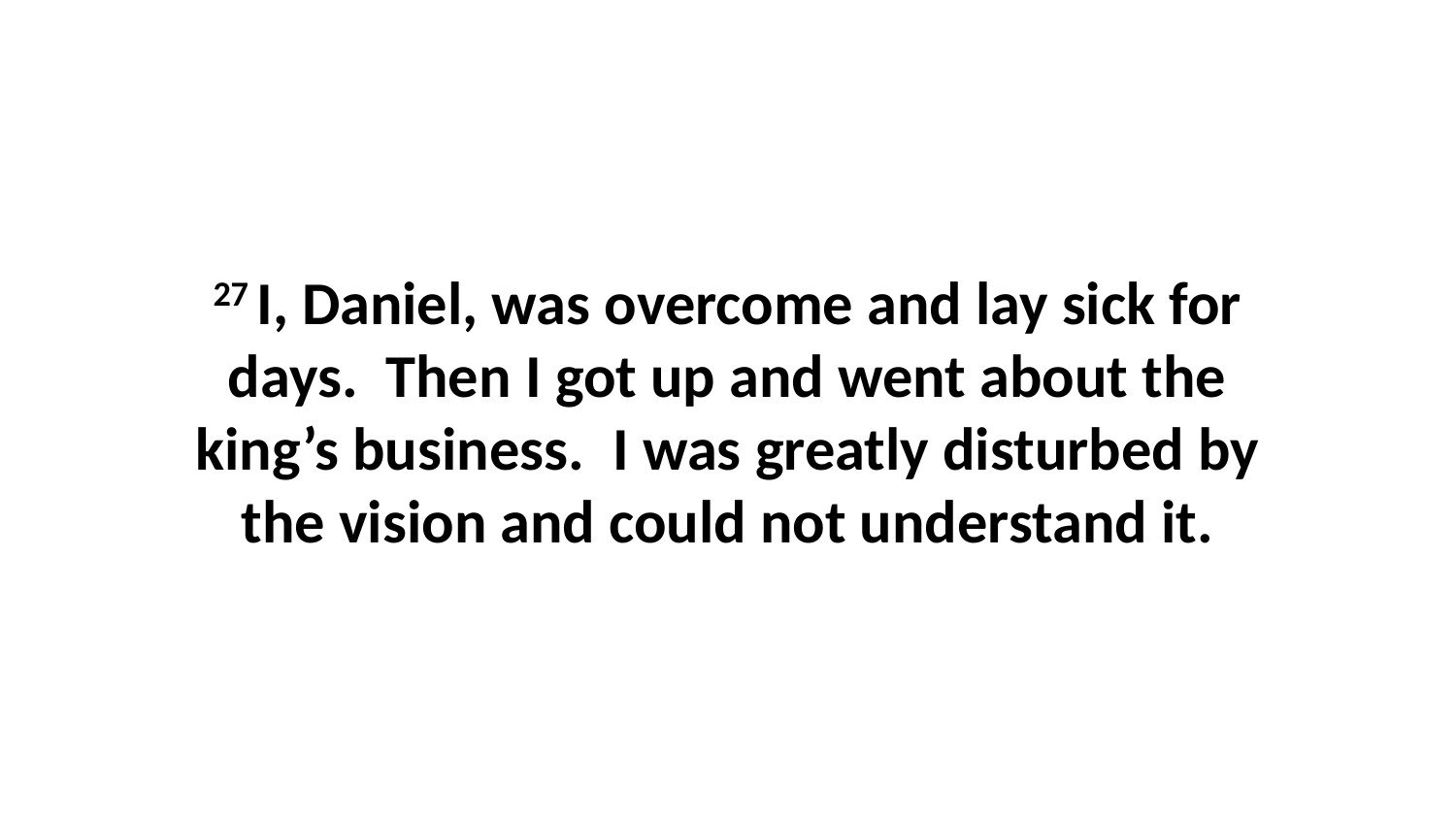

27 I, Daniel, was overcome and lay sick for days.  Then I got up and went about the king’s business.  I was greatly disturbed by the vision and could not understand it.